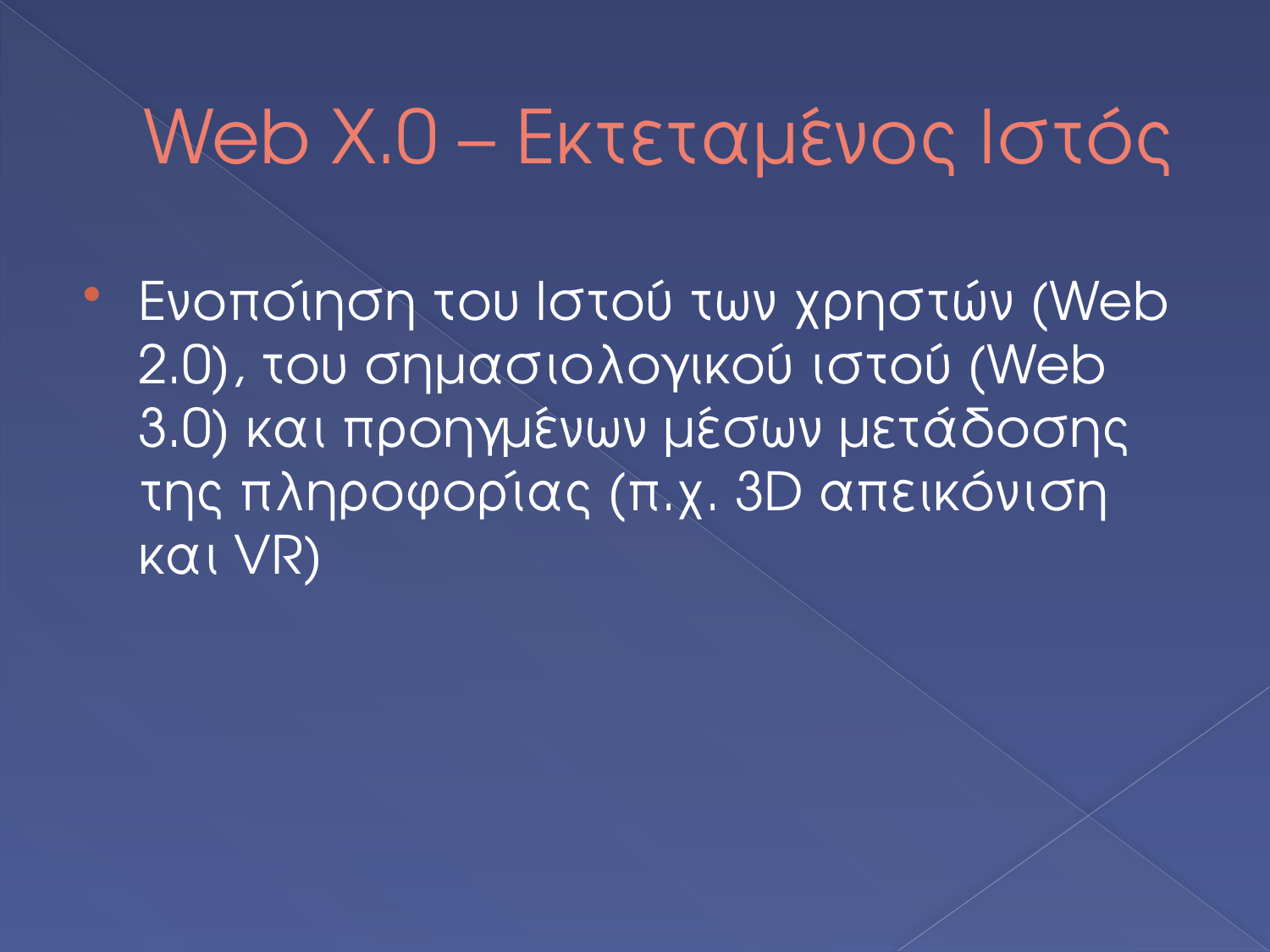

# Web X.0 – Εκτεταμένος Ιστός
Ενοποίηση του Ιστού των χρηστών (Web 2.0), του σημασιολογικού ιστού (Web 3.0) και προηγμένων μέσων μετάδοσης της πληροφορίας (π.χ. 3D απεικόνιση και VR)